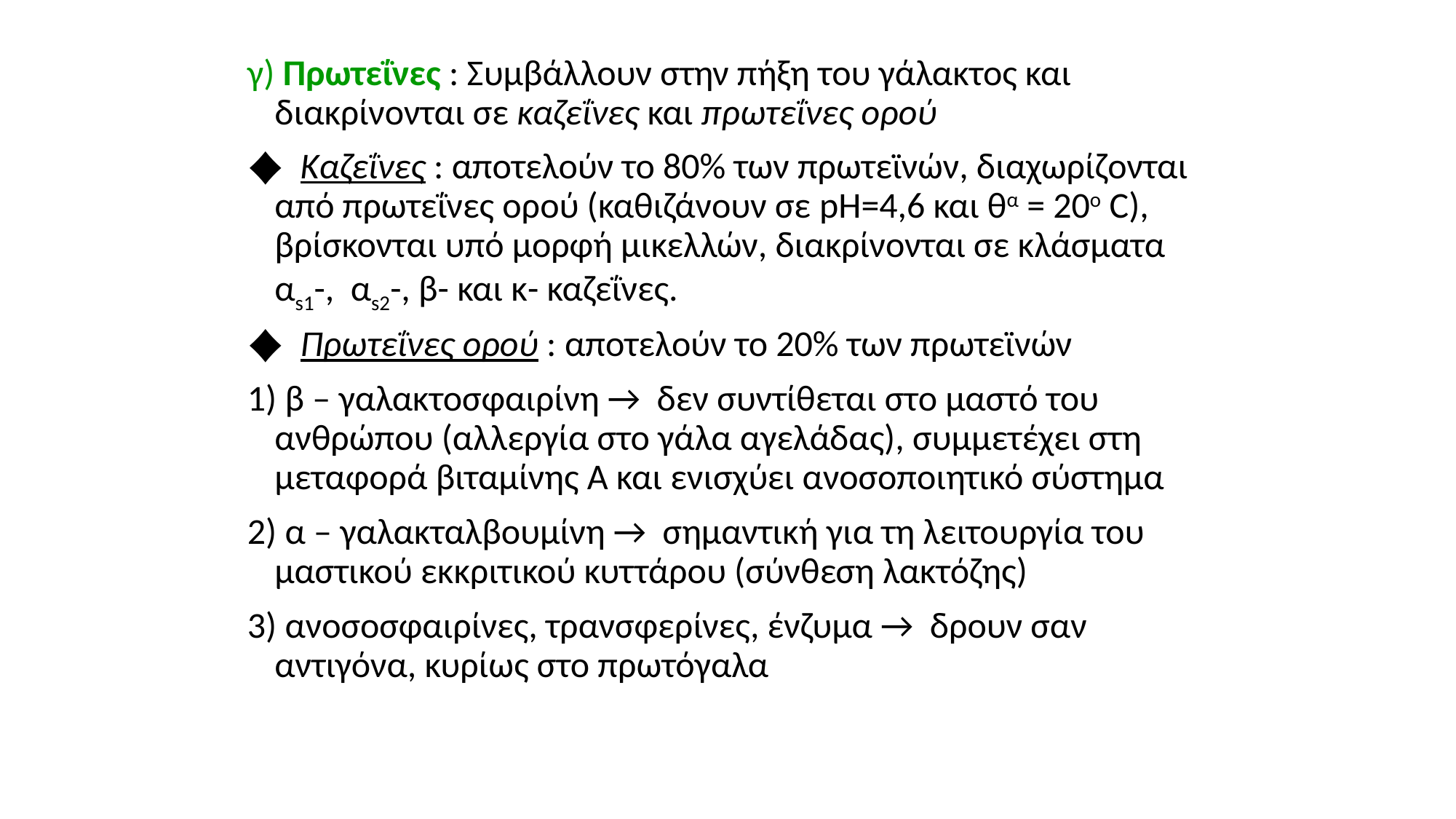

γ) Πρωτεΐνες : Συμβάλλουν στην πήξη του γάλακτος και διακρίνονται σε καζεΐνες και πρωτεΐνες ορού
♦  Καζεΐνες : αποτελούν το 80% των πρωτεϊνών, διαχωρίζονται από πρωτεΐνες ορού (καθιζάνουν σε pH=4,6 και θα = 20ο C), βρίσκονται υπό μορφή μικελλών, διακρίνονται σε κλάσματα αs1-,  αs2-, β- και κ- καζεΐνες.
♦  Πρωτεΐνες ορού : αποτελούν το 20% των πρωτεϊνών
1) β – γαλακτοσφαιρίνη →  δεν συντίθεται στο μαστό του ανθρώπου (αλλεργία στο γάλα αγελάδας), συμμετέχει στη μεταφορά βιταμίνης Α και ενισχύει ανοσοποιητικό σύστημα
2) α – γαλακταλβουμίνη →  σημαντική για τη λειτουργία του μαστικού εκκριτικού κυττάρου (σύνθεση λακτόζης)
3) ανοσοσφαιρίνες, τρανσφερίνες, ένζυμα →  δρουν σαν αντιγόνα, κυρίως στο πρωτόγαλα